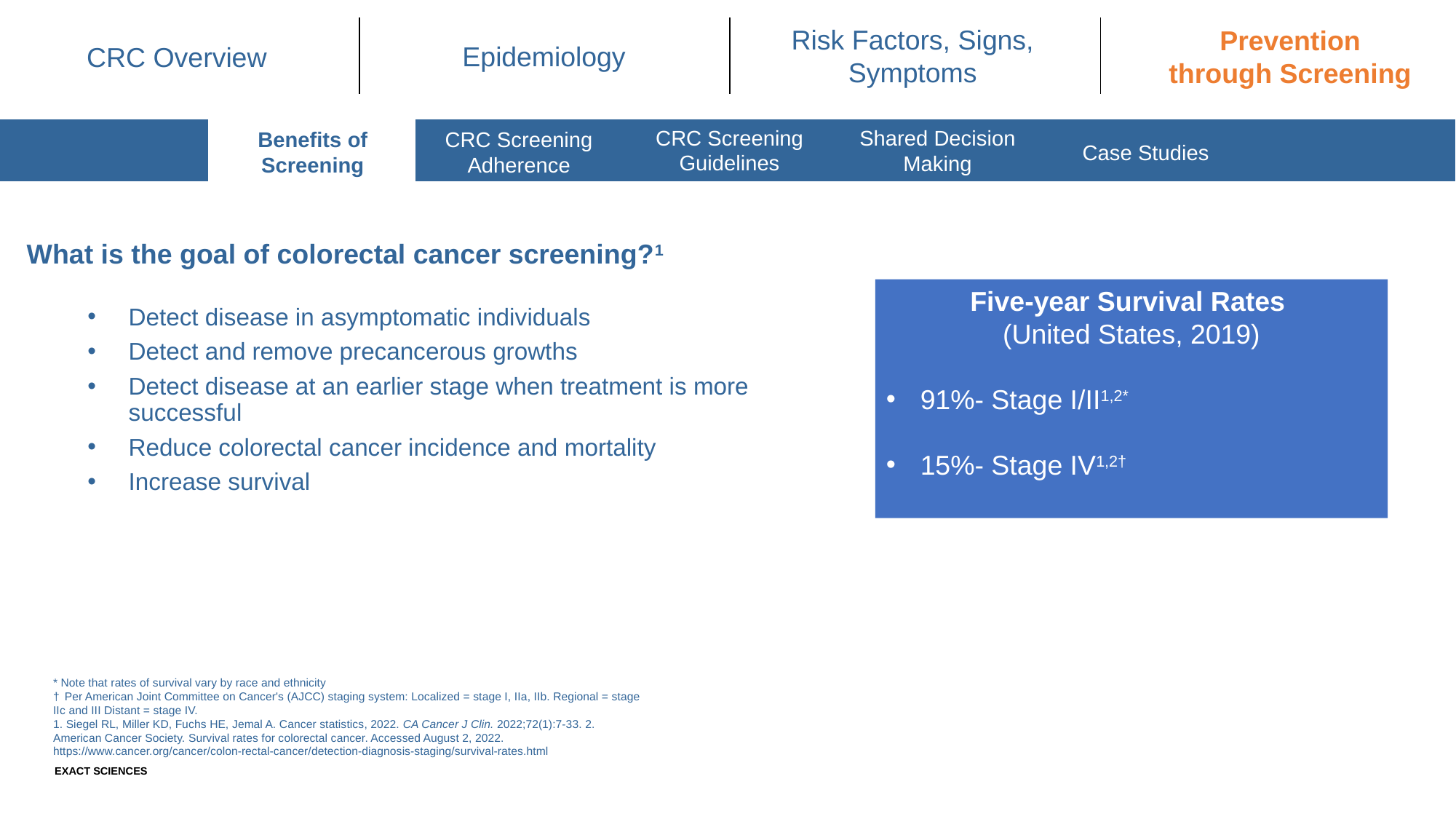

Epidemiology
Risk Factors, Signs, Symptoms
|  |  |  |  |
| --- | --- | --- | --- |
CRC Overview
Prevention through Screening

|  |  |  |  |  |  |  |
| --- | --- | --- | --- | --- | --- | --- |
CRC Screening Guidelines
Shared Decision
Making
CRC Screening Adherence
Benefits of Screening
Case Studies

What is the goal of colorectal cancer screening?1
Five-year Survival Rates
(United States, 2019)

91%- Stage I/II1,2*

15%- Stage IV1,2†

Detect disease in asymptomatic individuals
Detect and remove precancerous growths
Detect disease at an earlier stage when treatment is more successful
Reduce colorectal cancer incidence and mortality
Increase survival

* Note that rates of survival vary by race and ethnicity
†  Per American Joint Committee on Cancer's (AJCC) staging system: Localized = stage I, IIa, IIb. Regional = stage IIc and III Distant = stage IV.
1. Siegel RL, Miller KD, Fuchs HE, Jemal A. Cancer statistics, 2022. CA Cancer J Clin. 2022;72(1):7-33. 2. American Cancer Society. Survival rates for colorectal cancer. Accessed August 2, 2022. https://www.cancer.org/cancer/colon-rectal-cancer/detection-diagnosis-staging/survival-rates.html